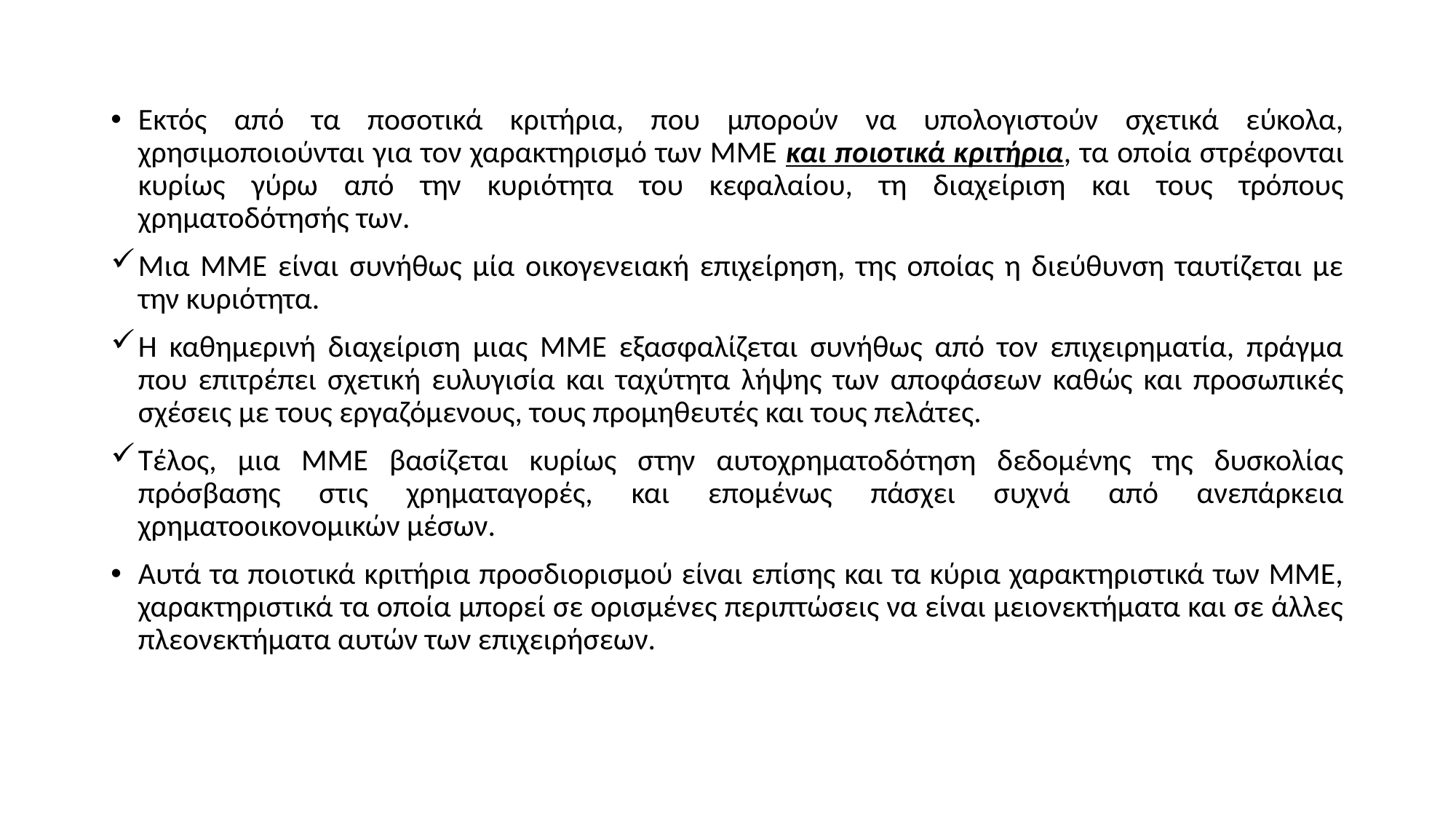

Εκτός από τα ποσοτικά κριτήρια, που μπορούν να υπολογιστούν σχετικά εύκολα, χρησιμοποιούνται για τον χαρακτηρισμό των MME και ποιοτικά κριτήρια, τα οποία στρέφονται κυρίως γύρω από την κυριότητα του κεφαλαίου, τη διαχείριση και τους τρόπους χρηματοδότησής των.
Μια MME είναι συνήθως μία οικογενειακή επιχείρηση, της οποίας η διεύθυνση ταυτίζεται με την κυριότητα.
H καθημερινή διαχείριση μιας MME εξασφαλίζεται συνήθως από τον επιχειρηματία, πράγμα που επιτρέπει σχετική ευλυγισία και ταχύτητα λήψης των αποφάσεων καθώς και προσωπικές σχέσεις με τους εργαζόμενους, τους προμηθευτές και τους πελάτες.
Τέλος, μια MME βασίζεται κυρίως στην αυτοχρηματοδότηση δεδομένης της δυσκολίας πρόσβασης στις χρηματαγορές, και επομένως πάσχει συχνά από ανεπάρκεια χρηματοοικονομικών μέσων.
Aυτά τα ποιοτικά κριτήρια προσδιορισμού είναι επίσης και τα κύρια χαρακτηριστικά των MME, χαρακτηριστικά τα οποία μπορεί σε ορισμένες περιπτώσεις να είναι μειονεκτήματα και σε άλλες πλεονεκτήματα αυτών των επιχειρήσεων.